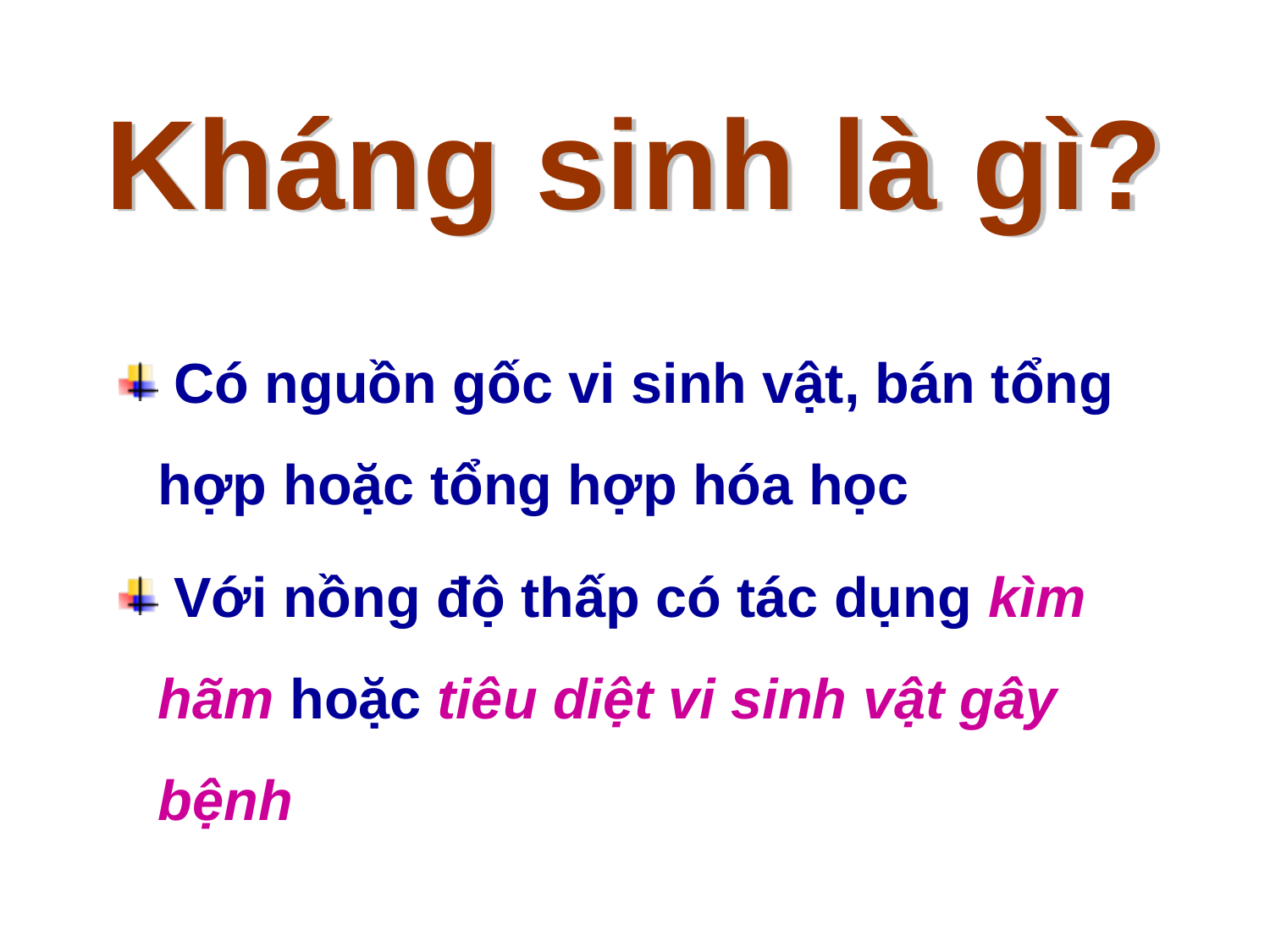

# Kháng sinh là gì?
 Có nguồn gốc vi sinh vật, bán tổng hợp hoặc tổng hợp hóa học
 Với nồng độ thấp có tác dụng kìm hãm hoặc tiêu diệt vi sinh vật gây bệnh